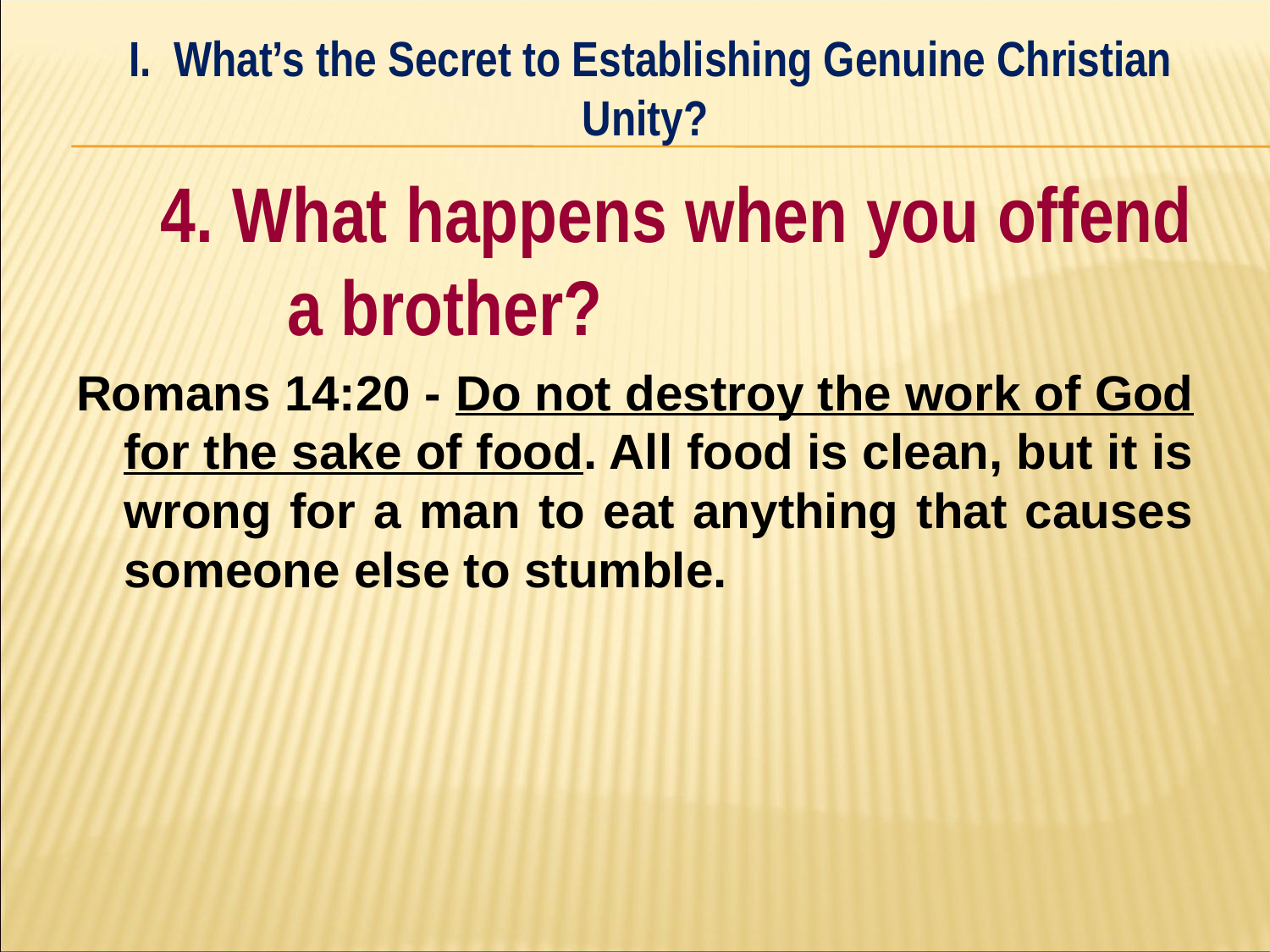

I.  What’s the Secret to Establishing Genuine Christian Unity?
#
	4. What happens when you offend 	a brother?
Romans 14:20 - Do not destroy the work of God for the sake of food. All food is clean, but it is wrong for a man to eat anything that causes someone else to stumble.